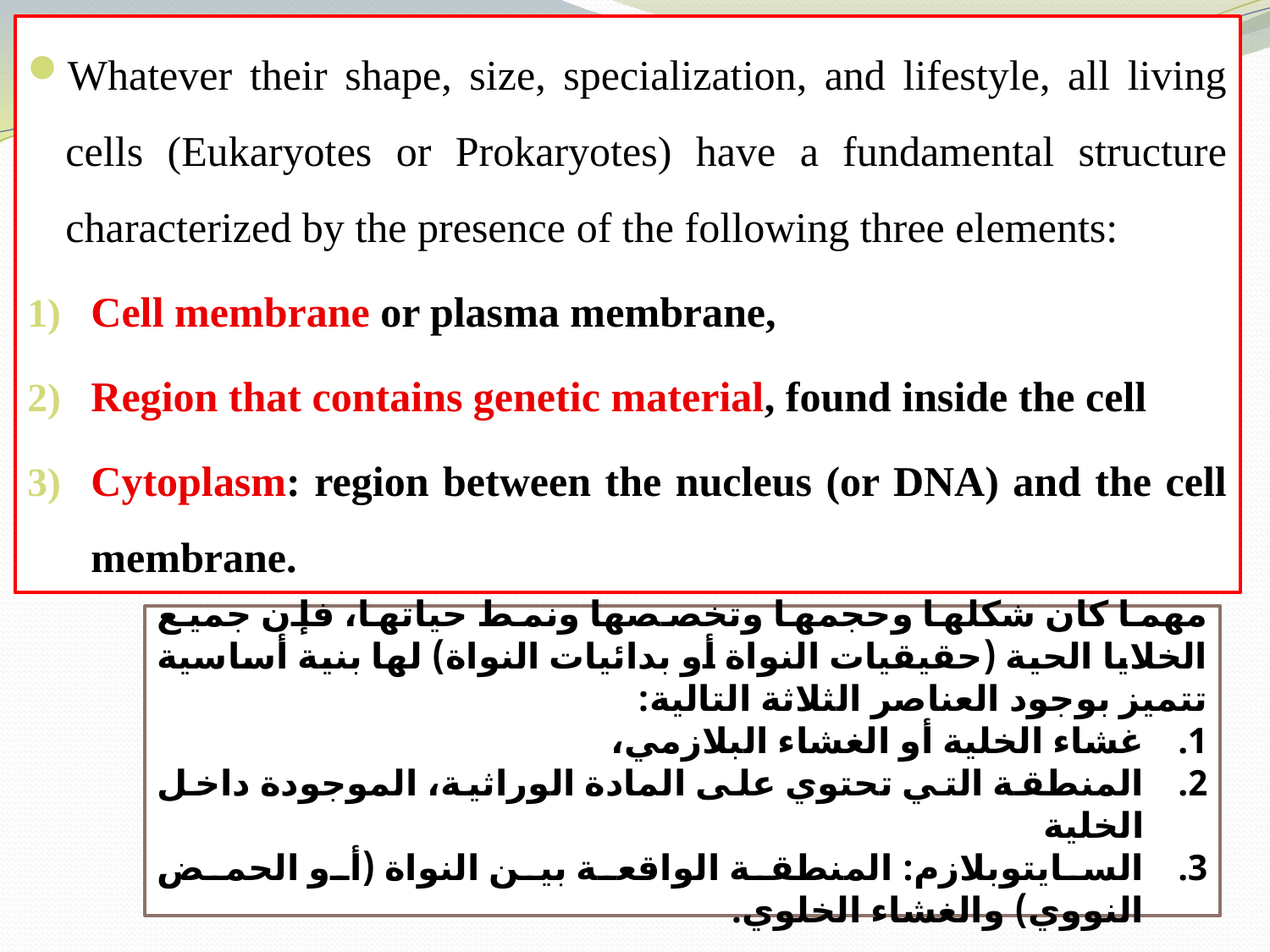

Whatever their shape, size, specialization, and lifestyle, all living cells (Eukaryotes or Prokaryotes) have a fundamental structure characterized by the presence of the following three elements:
Cell membrane or plasma membrane,
Region that contains genetic material, found inside the cell
Cytoplasm: region between the nucleus (or DNA) and the cell membrane.
مهما كان شكلها وحجمها وتخصصها ونمط حياتها، فإن جميع الخلايا الحية (حقيقيات النواة أو بدائيات النواة) لها بنية أساسية تتميز بوجود العناصر الثلاثة التالية:
غشاء الخلية أو الغشاء البلازمي،
المنطقة التي تحتوي على المادة الوراثية، الموجودة داخل الخلية
السايتوبلازم: المنطقة الواقعة بين النواة (أو الحمض النووي) والغشاء الخلوي.